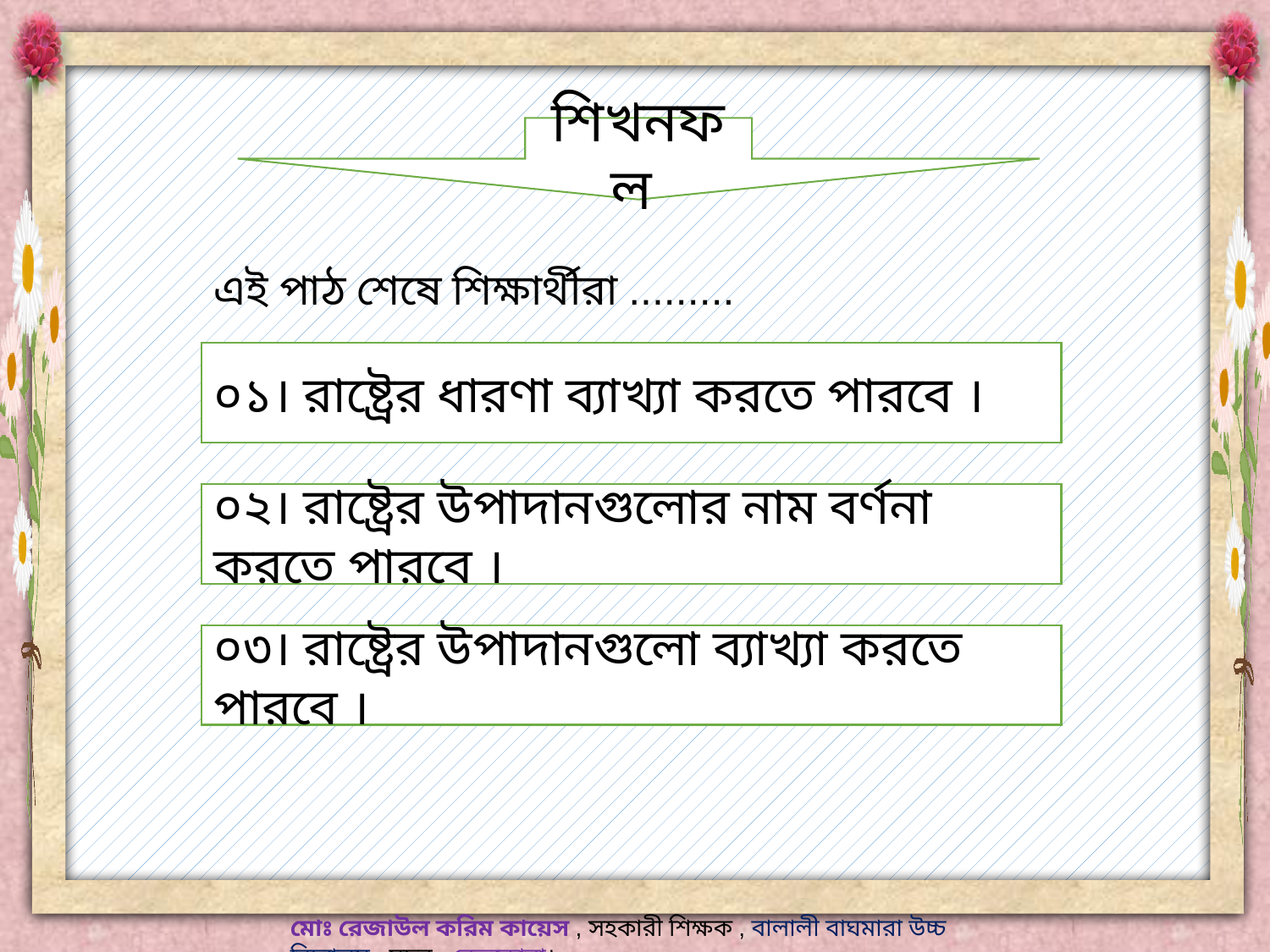

শিখনফল
এই পাঠ শেষে শিক্ষার্থীরা .........
০১। রাষ্ট্রের ধারণা ব্যাখ্যা করতে পারবে ।
০২। রাষ্ট্রের উপাদানগুলোর নাম বর্ণনা করতে পারবে ।
০৩। রাষ্ট্রের উপাদানগুলো ব্যাখ্যা করতে পারবে ।